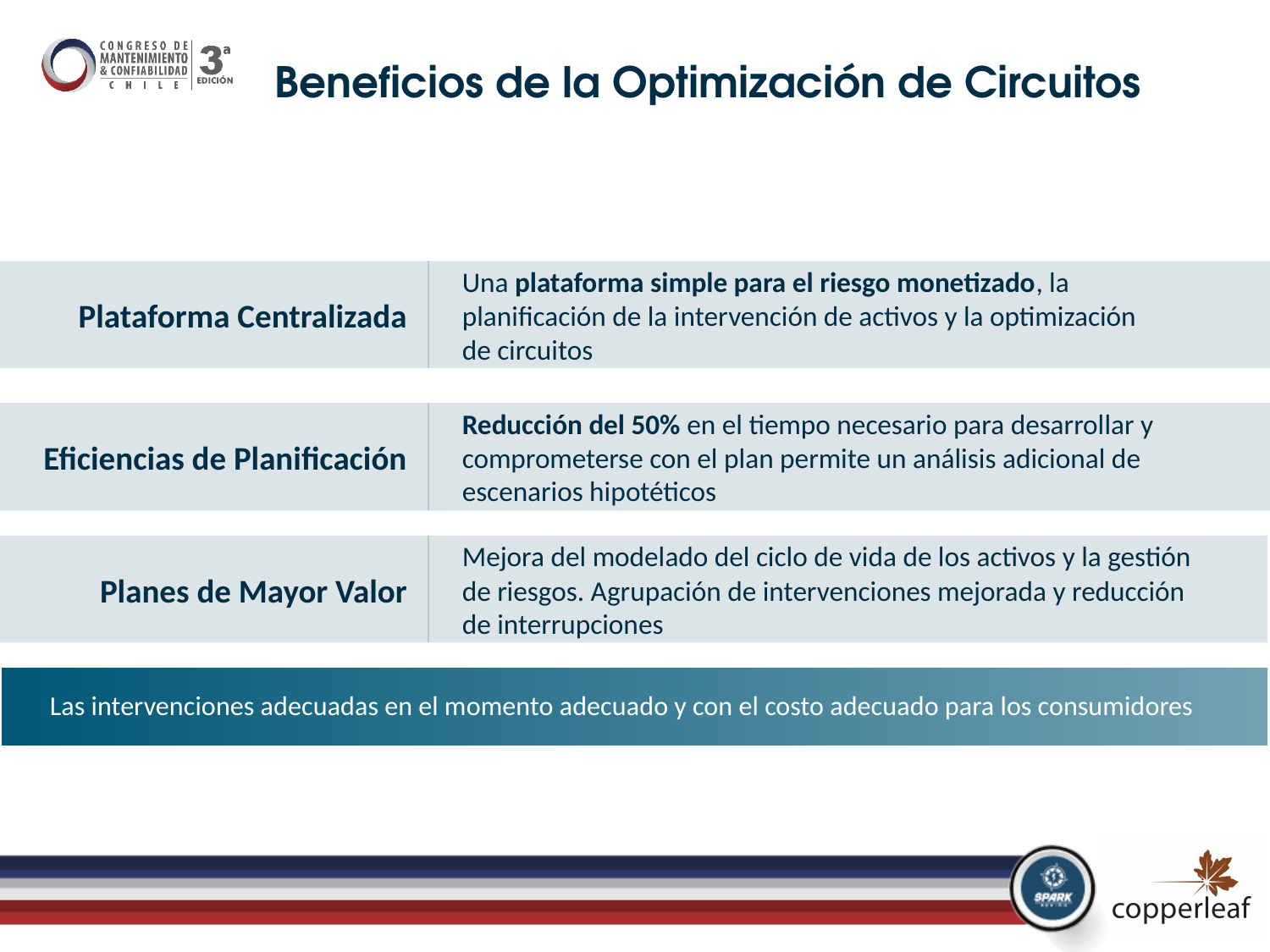

# Beneficios de la Optimización de Circuitos
Plataforma Centralizada
Una plataforma simple para el riesgo monetizado, la planificación de la intervención de activos y la optimización de circuitos

Eficiencias de Planificación
Reducción del 50% en el tiempo necesario para desarrollar y comprometerse con el plan permite un análisis adicional de escenarios hipotéticos

Planes de Mayor Valor
Mejora del modelado del ciclo de vida de los activos y la gestión de riesgos. Agrupación de intervenciones mejorada y reducción de interrupciones

Las intervenciones adecuadas en el momento adecuado y con el costo adecuado para los consumidores